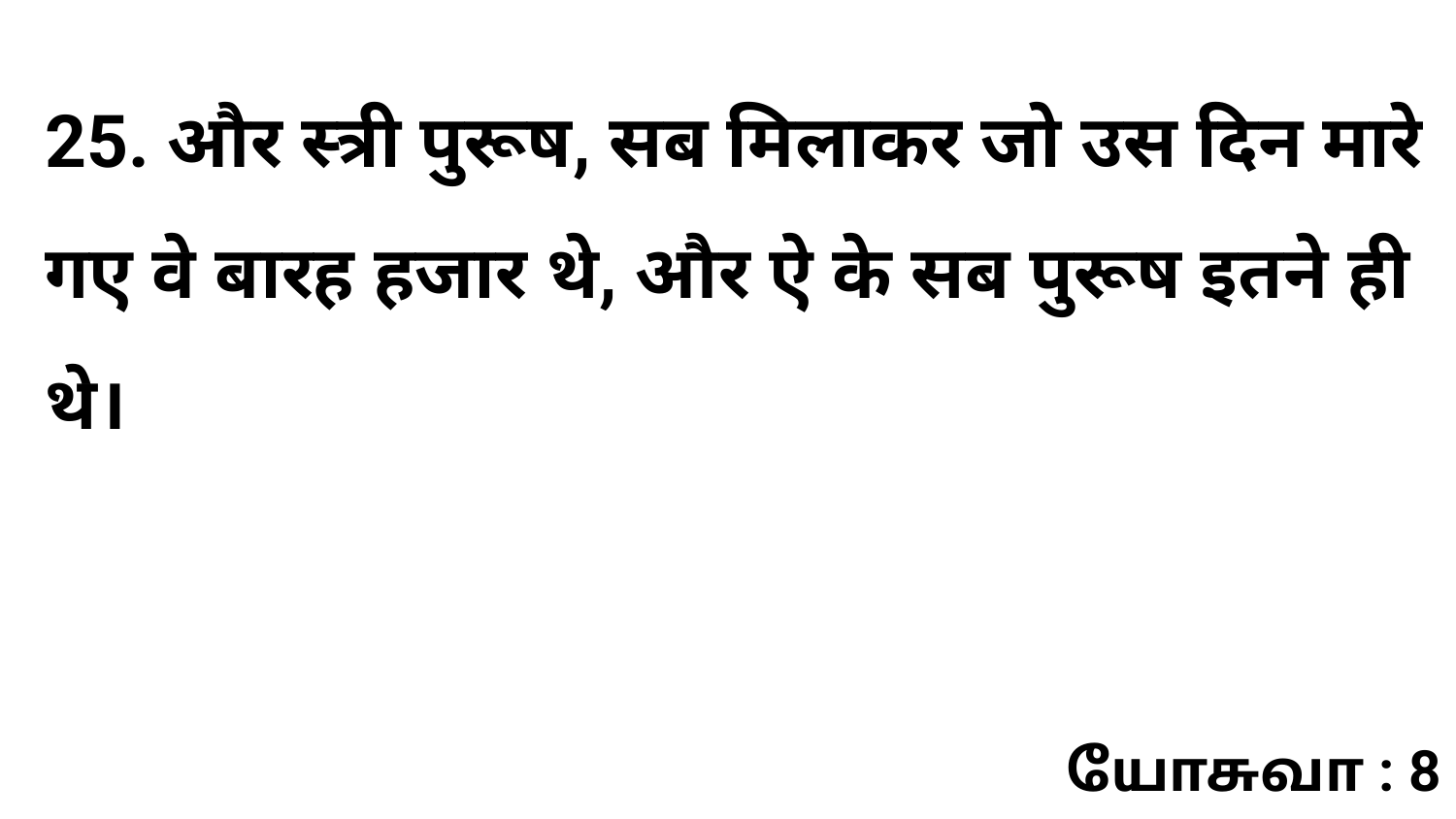

25. और स्त्री पुरूष, सब मिलाकर जो उस दिन मारे गए वे बारह हजार थे, और ऐ के सब पुरूष इतने ही थे।
யோசுவா : 8